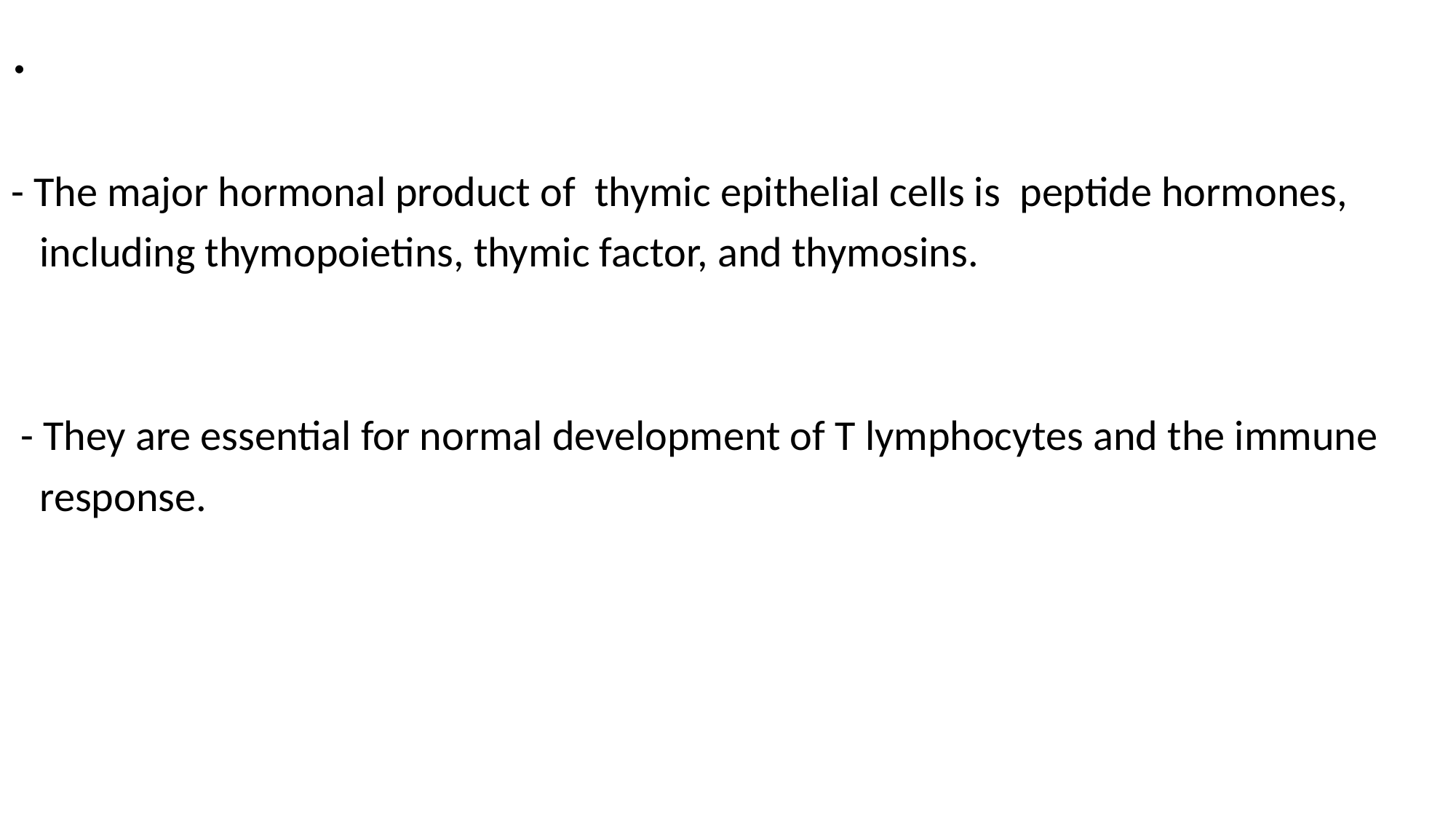

# .

- The major hormonal product of  thymic epithelial cells is  peptide hormones,
   including thymopoietins, thymic factor, and thymosins.

 - They are essential for normal development of T lymphocytes and the immune
   response.